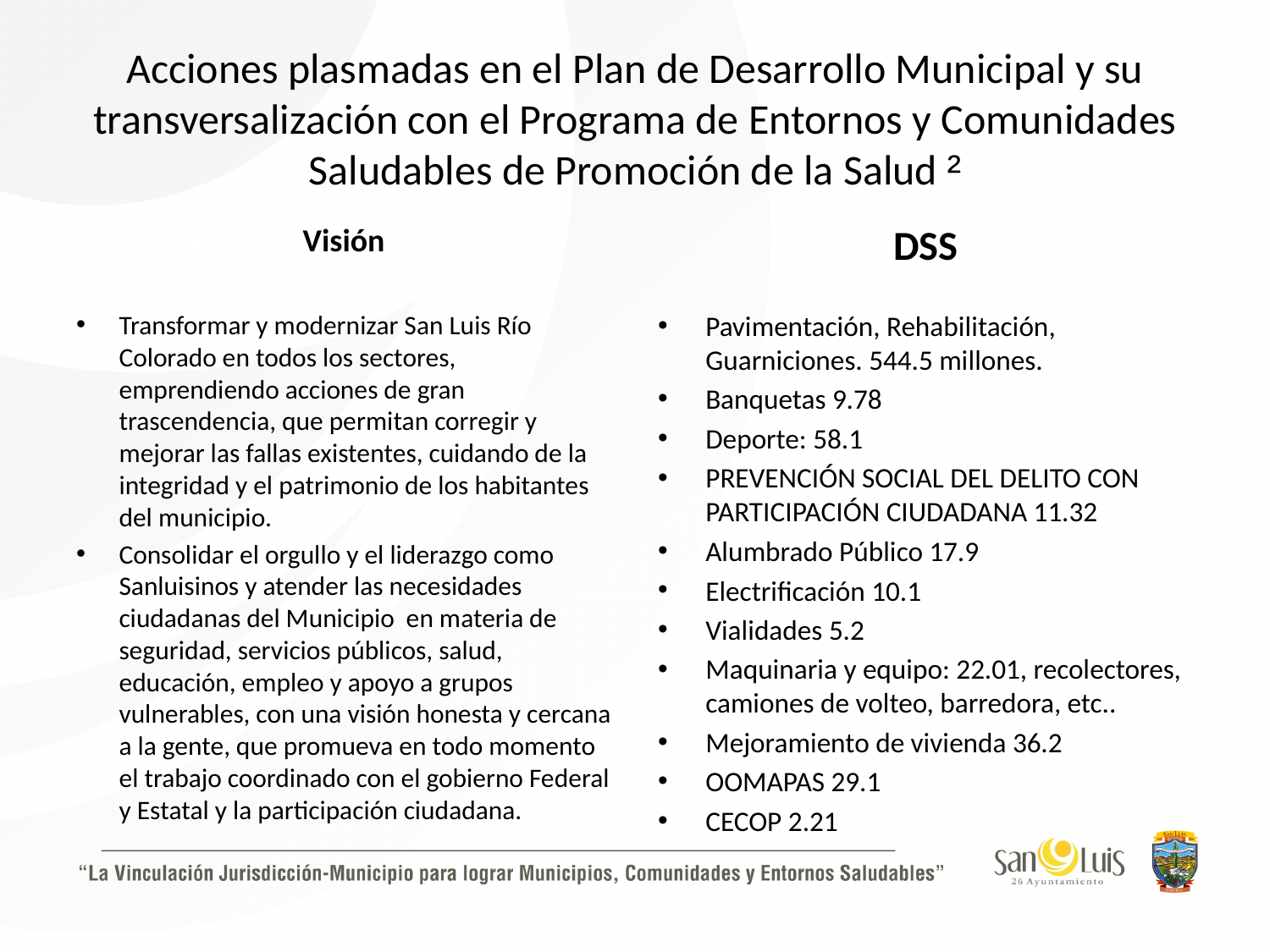

# Acciones plasmadas en el Plan de Desarrollo Municipal y su transversalización con el Programa de Entornos y Comunidades Saludables de Promoción de la Salud ²
Visión
DSS
Transformar y modernizar San Luis Río Colorado en todos los sectores, emprendiendo acciones de gran trascendencia, que permitan corregir y mejorar las fallas existentes, cuidando de la integridad y el patrimonio de los habitantes del municipio.
Consolidar el orgullo y el liderazgo como Sanluisinos y atender las necesidades ciudadanas del Municipio  en materia de seguridad, servicios públicos, salud, educación, empleo y apoyo a grupos vulnerables, con una visión honesta y cercana a la gente, que promueva en todo momento el trabajo coordinado con el gobierno Federal y Estatal y la participación ciudadana.
Pavimentación, Rehabilitación, Guarniciones. 544.5 millones.
Banquetas 9.78
Deporte: 58.1
PREVENCIÓN SOCIAL DEL DELITO CON PARTICIPACIÓN CIUDADANA 11.32
Alumbrado Público 17.9
Electrificación 10.1
Vialidades 5.2
Maquinaria y equipo: 22.01, recolectores, camiones de volteo, barredora, etc..
Mejoramiento de vivienda 36.2
OOMAPAS 29.1
CECOP 2.21